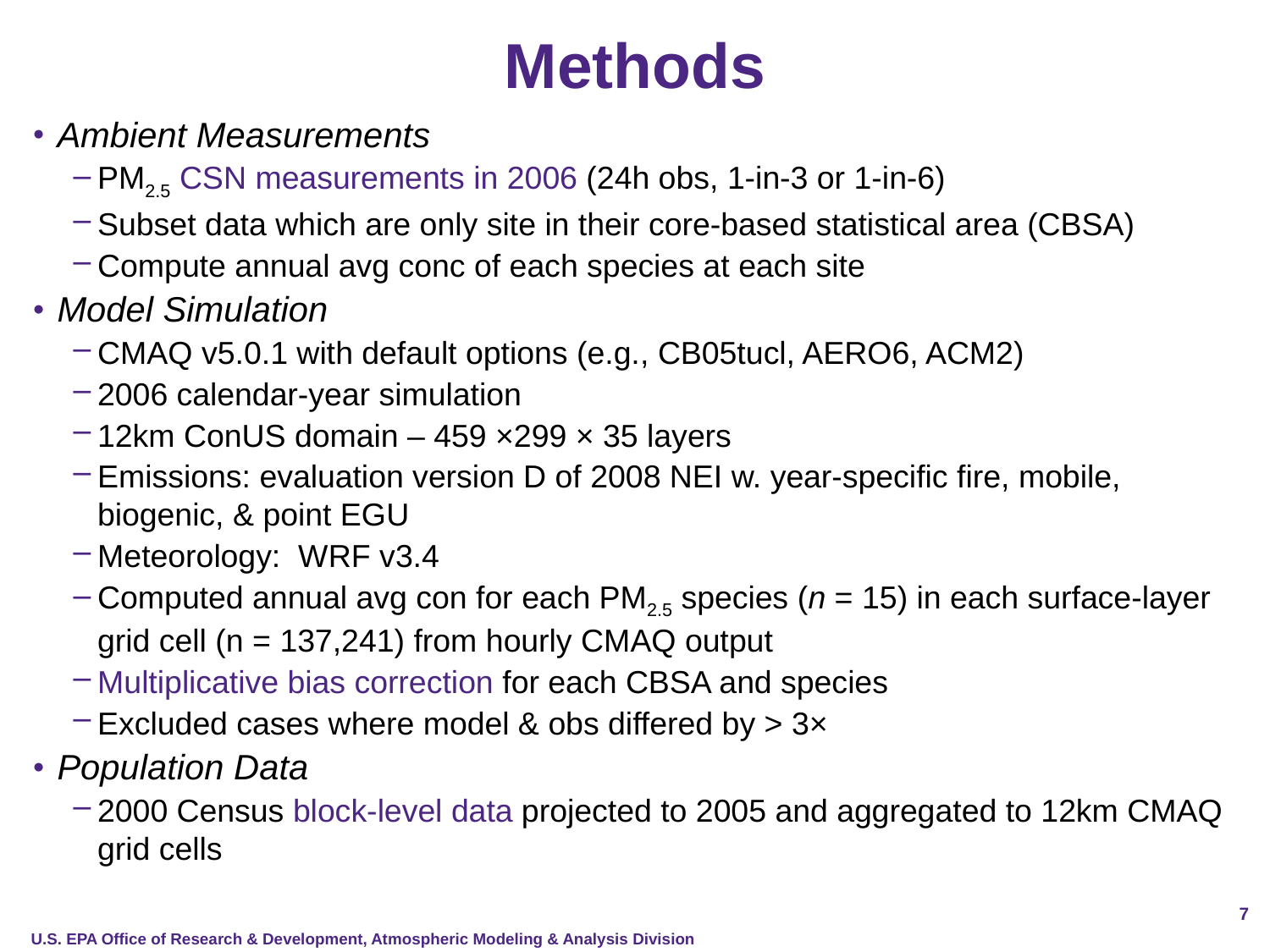

# Methods
Ambient Measurements
PM2.5 CSN measurements in 2006 (24h obs, 1-in-3 or 1-in-6)
Subset data which are only site in their core-based statistical area (CBSA)
Compute annual avg conc of each species at each site
Model Simulation
CMAQ v5.0.1 with default options (e.g., CB05tucl, AERO6, ACM2)
2006 calendar-year simulation
12km ConUS domain – 459 ×299 × 35 layers
Emissions: evaluation version D of 2008 NEI w. year-specific fire, mobile, biogenic, & point EGU
Meteorology:  WRF v3.4
Computed annual avg con for each PM2.5 species (n = 15) in each surface-layer grid cell (n = 137,241) from hourly CMAQ output
Multiplicative bias correction for each CBSA and species
Excluded cases where model & obs differed by > 3×
Population Data
2000 Census block-level data projected to 2005 and aggregated to 12km CMAQ grid cells

7